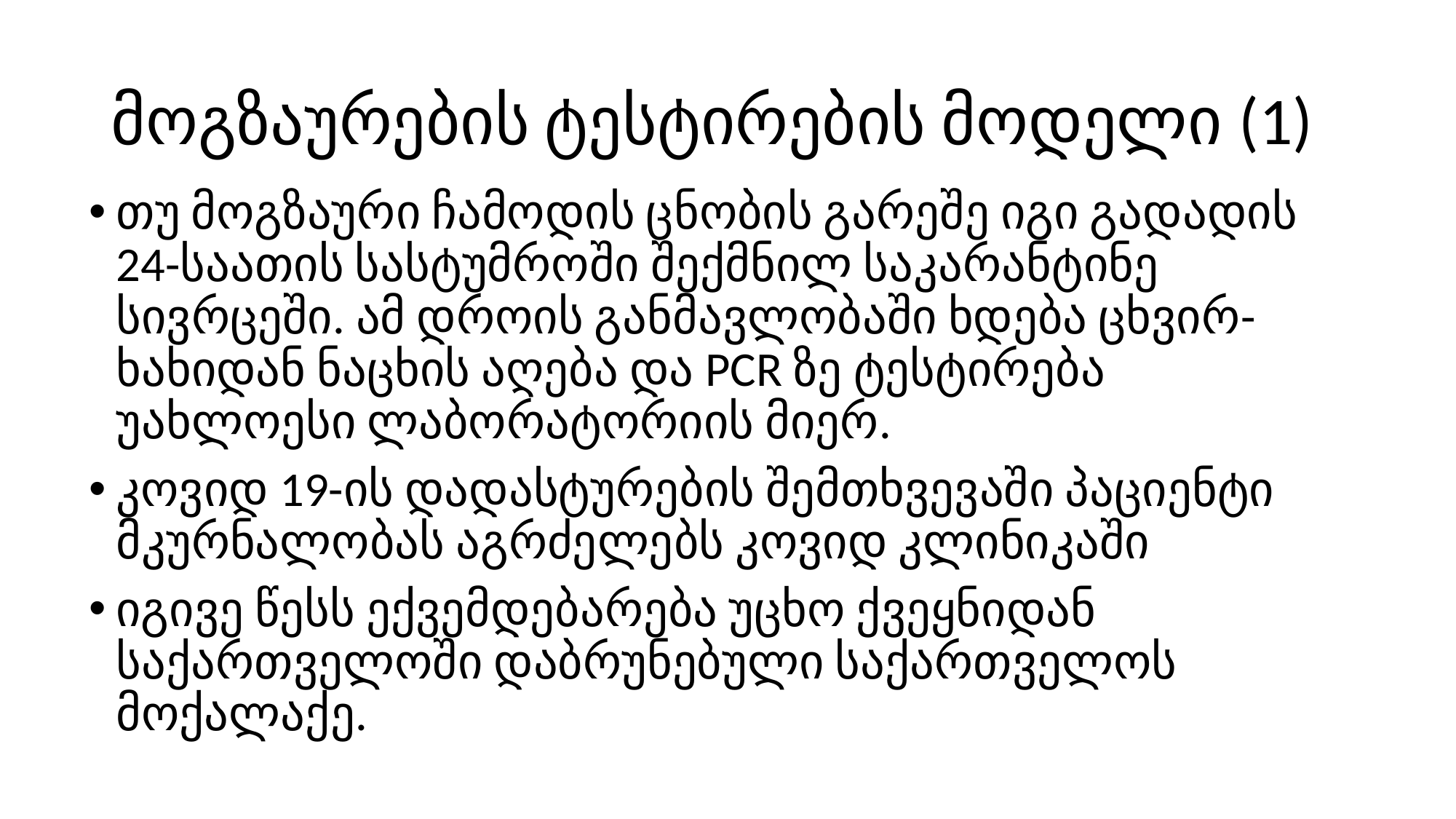

# მოგზაურების ტესტირების მოდელი (1)
თუ მოგზაური ჩამოდის ცნობის გარეშე იგი გადადის 24-საათის სასტუმროში შექმნილ საკარანტინე სივრცეში. ამ დროის განმავლობაში ხდება ცხვირ-ხახიდან ნაცხის აღება და PCR ზე ტესტირება უახლოესი ლაბორატორიის მიერ.
კოვიდ 19-ის დადასტურების შემთხვევაში პაციენტი მკურნალობას აგრძელებს კოვიდ კლინიკაში
იგივე წესს ექვემდებარება უცხო ქვეყნიდან საქართველოში დაბრუნებული საქართველოს მოქალაქე.